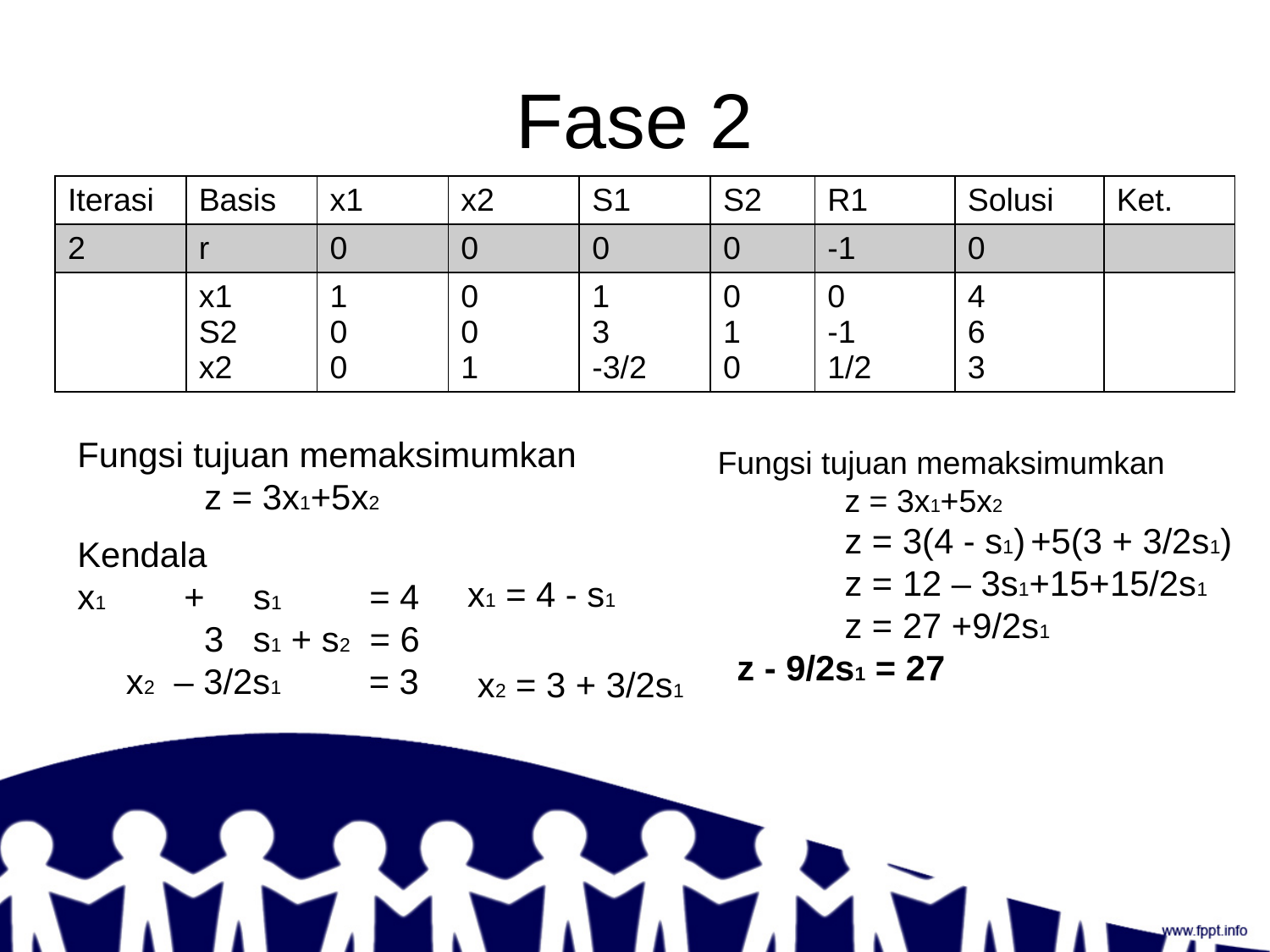

# Fase 2
| Iterasi | Basis | x1 | x2 | S1 | S2 | R1 | Solusi | Ket. |
| --- | --- | --- | --- | --- | --- | --- | --- | --- |
| 2 | r | 0 | 0 | 0 | 0 | -1 | 0 |  |
|  | x1 S2 x2 | 1 0 0 | 0 0 1 | 1 3 -3/2 | 0 1 0 | 0 -1 1/2 | 4 6 3 |  |
Fungsi tujuan memaksimumkan
	z = 3x1+5x2
Fungsi tujuan memaksimumkan
	z = 3x1+5x2
	z = 3(4 - s1) +5(3 + 3/2s1)
	z = 12 – 3s1+15+15/2s1
	z = 27 +9/2s1
  z - 9/2s1 = 27
Kendala
x1        +     s1         = 4
             3   s1 + s2  = 6
     x2  – 3/2s1         = 3
x1 = 4 - s1
x2 = 3 + 3/2s1